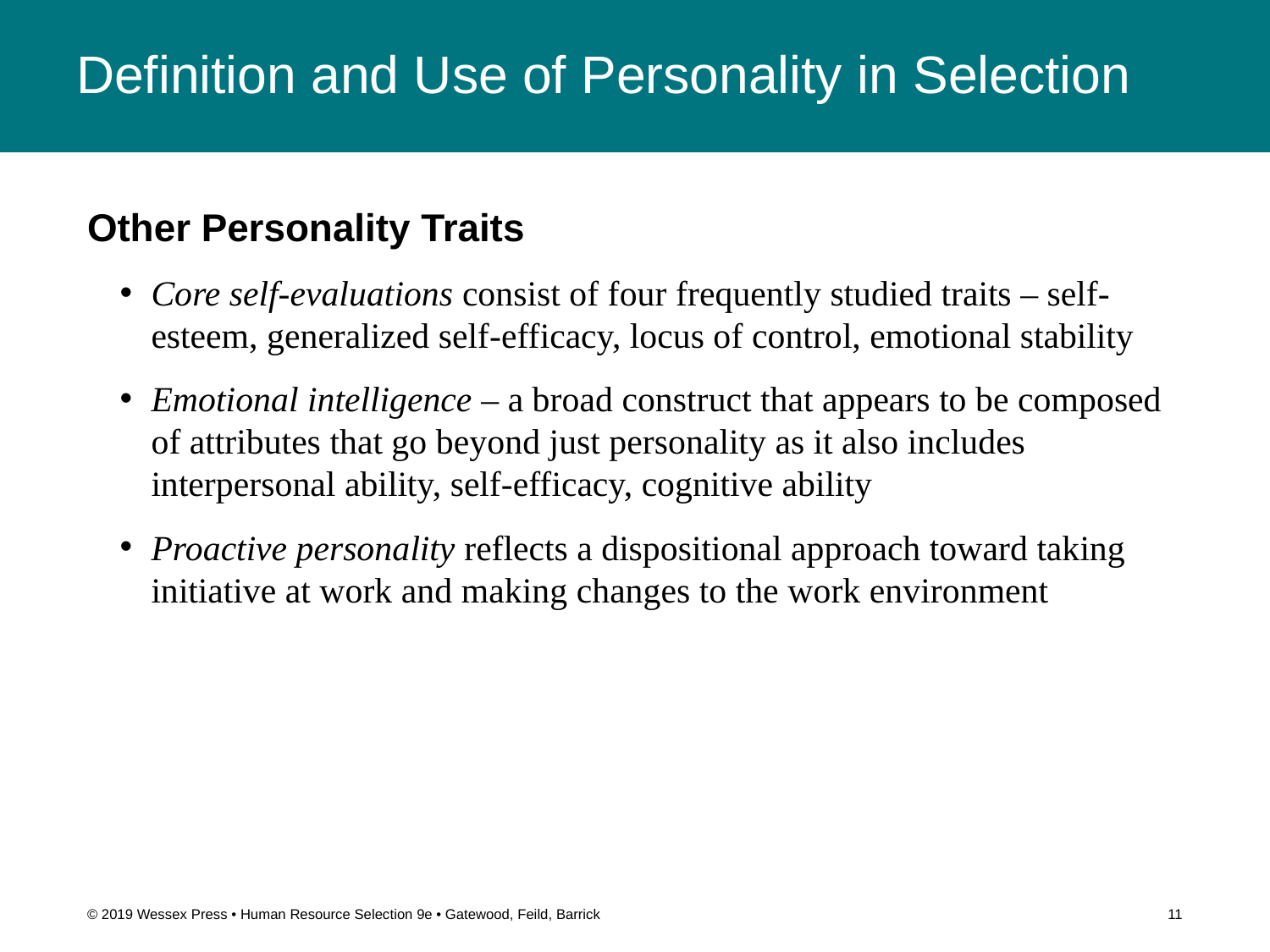

# Definition and Use of Personality in Selection
Other Personality Traits
Core self-evaluations consist of four frequently studied traits – self-esteem, generalized self-efficacy, locus of control, emotional stability
Emotional intelligence – a broad construct that appears to be composed of attributes that go beyond just personality as it also includes interpersonal ability, self-efficacy, cognitive ability
Proactive personality reflects a dispositional approach toward taking initiative at work and making changes to the work environment
© 2019 Wessex Press • Human Resource Selection 9e • Gatewood, Feild, Barrick
11